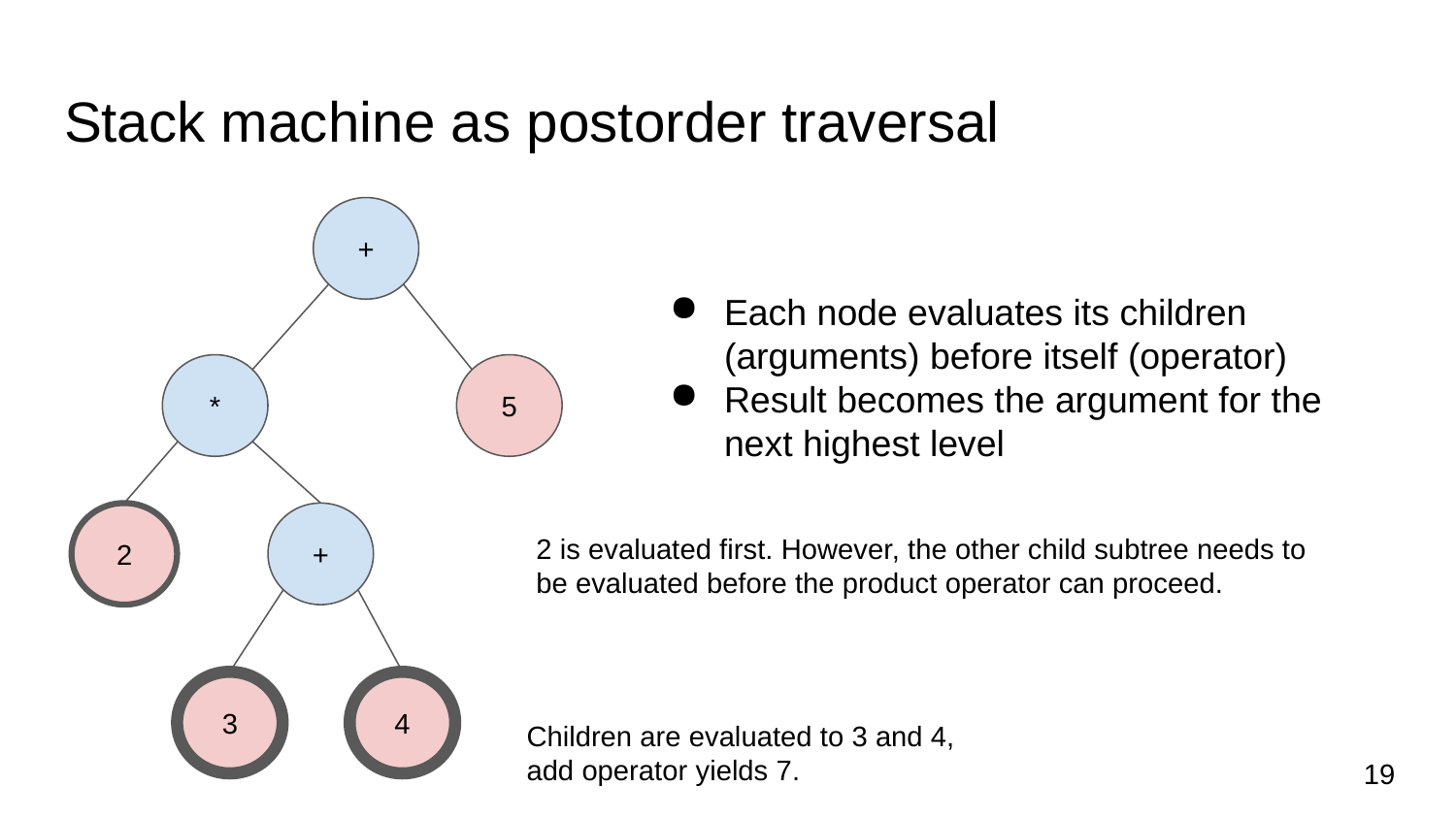

# Stack machine as postorder traversal
+
Each node evaluates its children (arguments) before itself (operator)
Result becomes the argument for the next highest level
*
5
2
+
2 is evaluated first. However, the other child subtree needs to be evaluated before the product operator can proceed.
3
4
Children are evaluated to 3 and 4,
add operator yields 7.
19